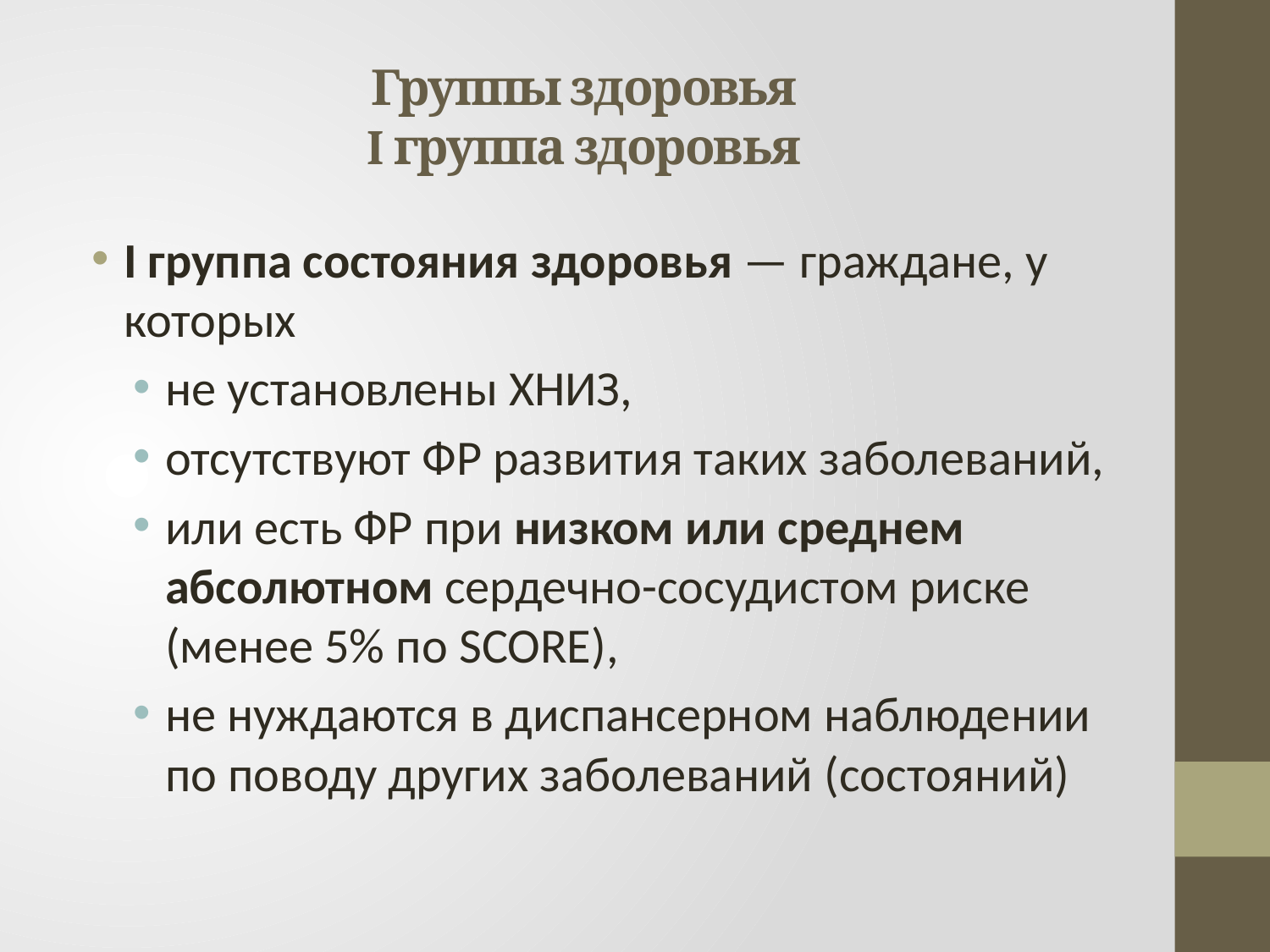

# Группы здоровья I группа здоровья
I группа состояния здоровья — граждане, у которых
не установлены ХНИЗ,
отсутствуют ФР развития таких заболеваний,
или есть ФР при низком или среднем абсолютном сердечно-сосудистом риске (менее 5% по SCORE),
не нуждаются в диспансерном наблюдении по поводу других заболеваний (состояний)